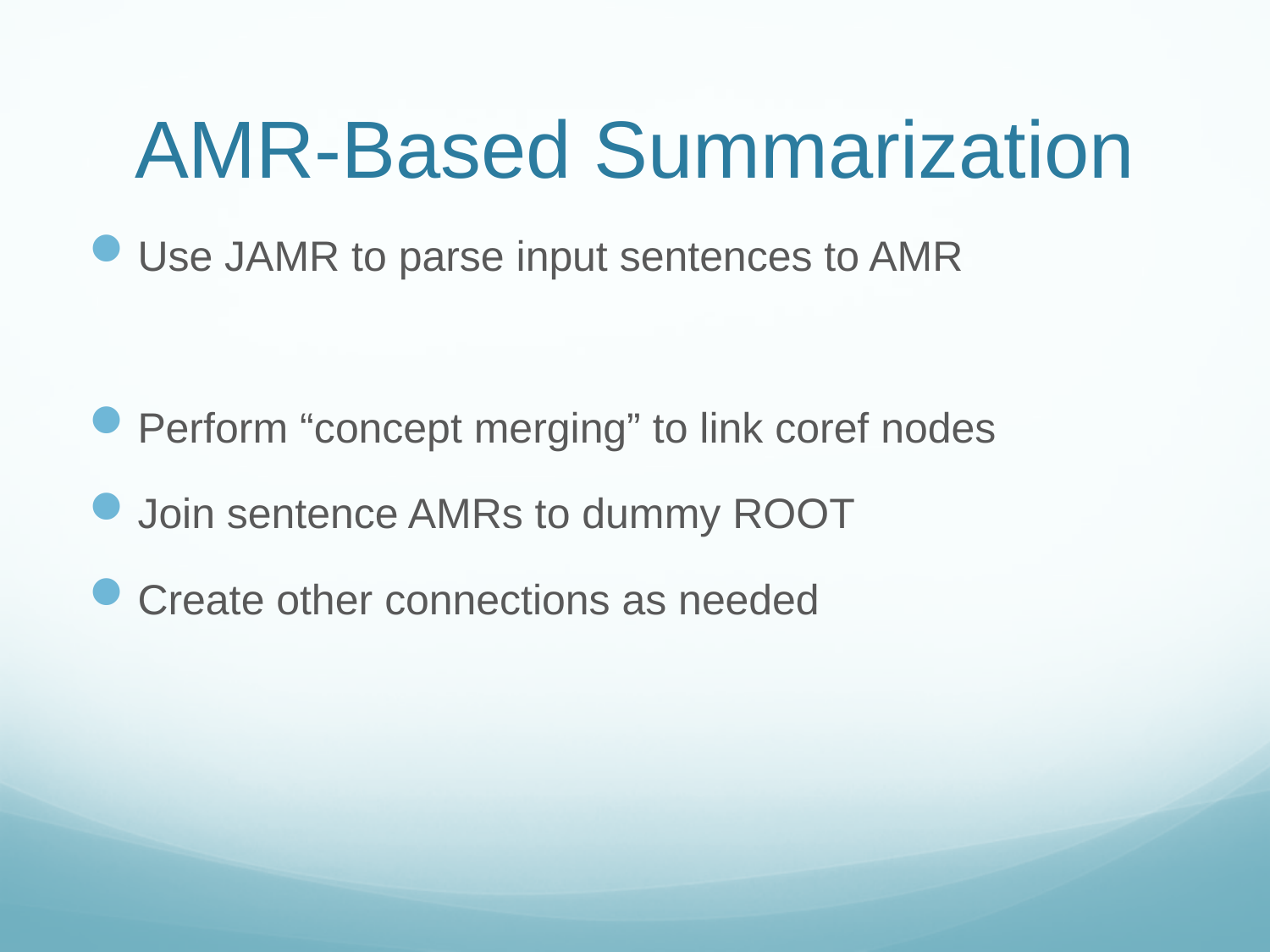

# AMR-Based Summarization
Use JAMR to parse input sentences to AMR

Perform “concept merging” to link coref nodes
Join sentence AMRs to dummy ROOT
Create other connections as needed